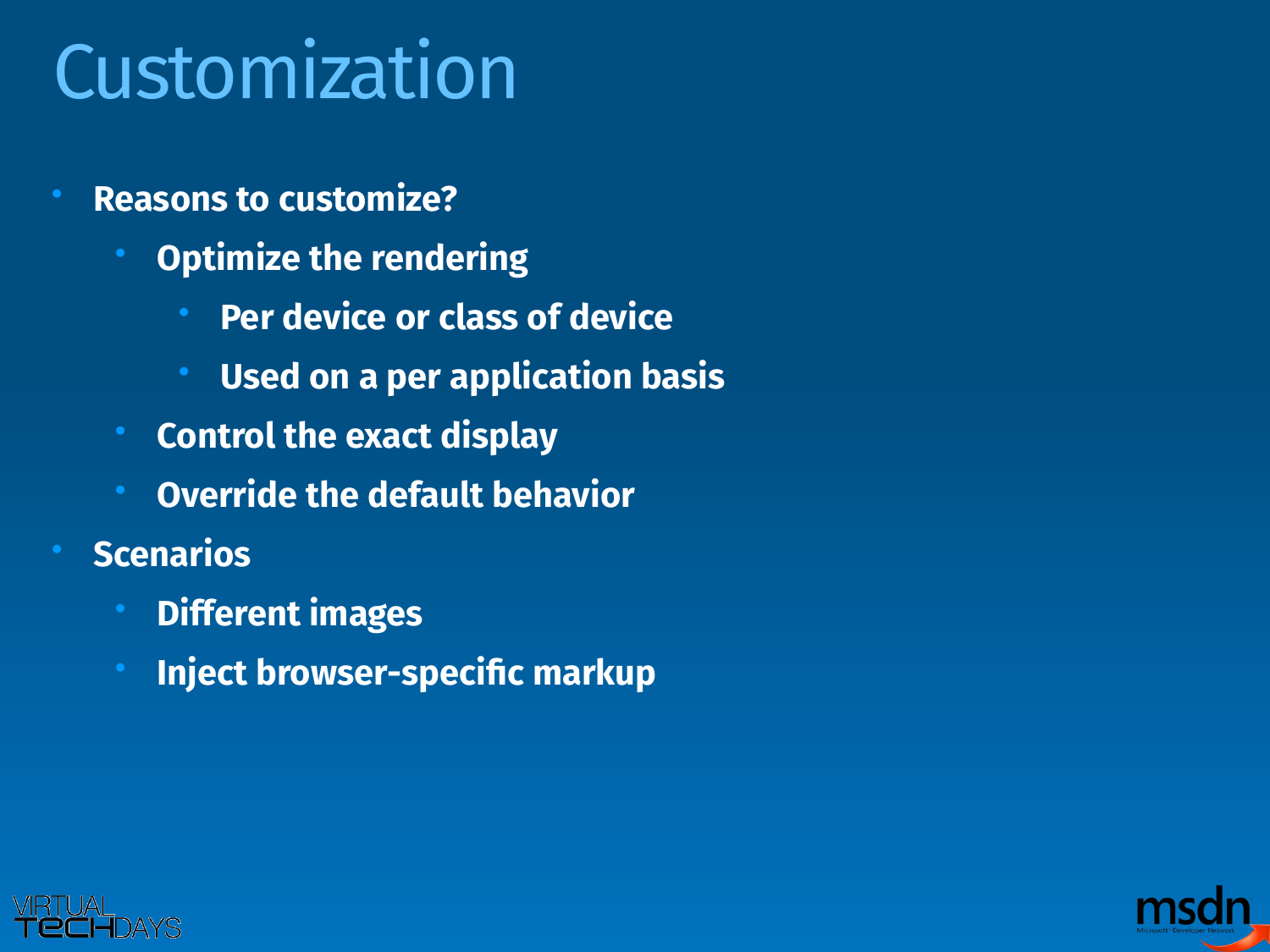

# Customization

Reasons to customize?
Optimize the rendering
Per device or class of device
Used on a per application basis
Control the exact display
Override the default behavior
Scenarios
Different images
Inject browser-specific markup